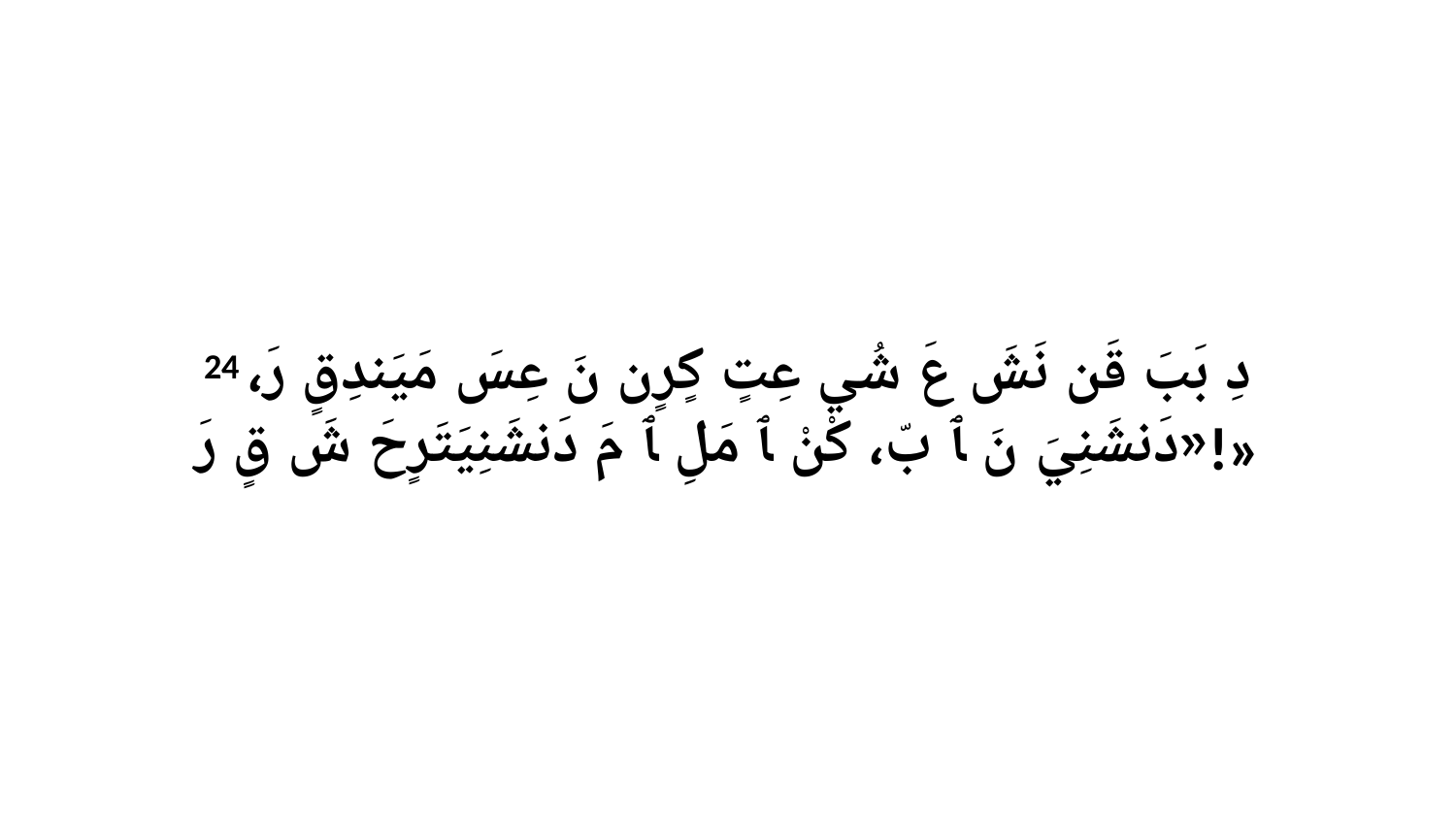

24 دِ بَبَ قَن نَشَ عَ شُي عِتٍ كٍرٍن نَ عِسَ مَيَندِقٍ رَ، «دَنشَنِيَ نَ ﭑ بّ، كْنْ ﭑ مَلِ ﭑ مَ دَنشَنِيَتَرٍحَ شَ قٍ رَ!»